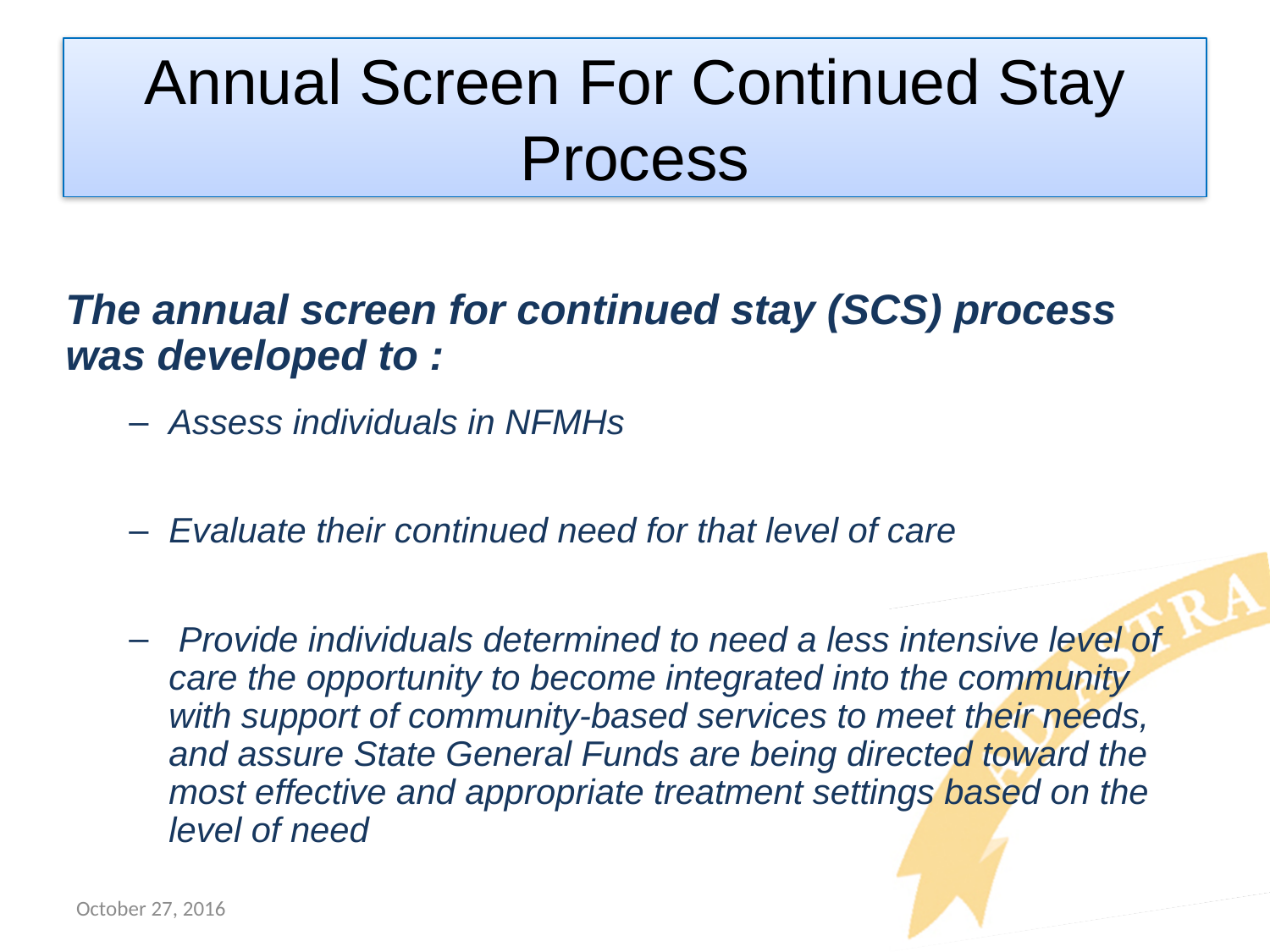

# Annual Screen For Continued Stay Process

The annual screen for continued stay (SCS) process was developed to :

Assess individuals in NFMHs

Evaluate their continued need for that level of care

 Provide individuals determined to need a less intensive level of care the opportunity to become integrated into the community with support of community-based services to meet their needs, and assure State General Funds are being directed toward the most effective and appropriate treatment settings based on the level of need

October 27, 2016